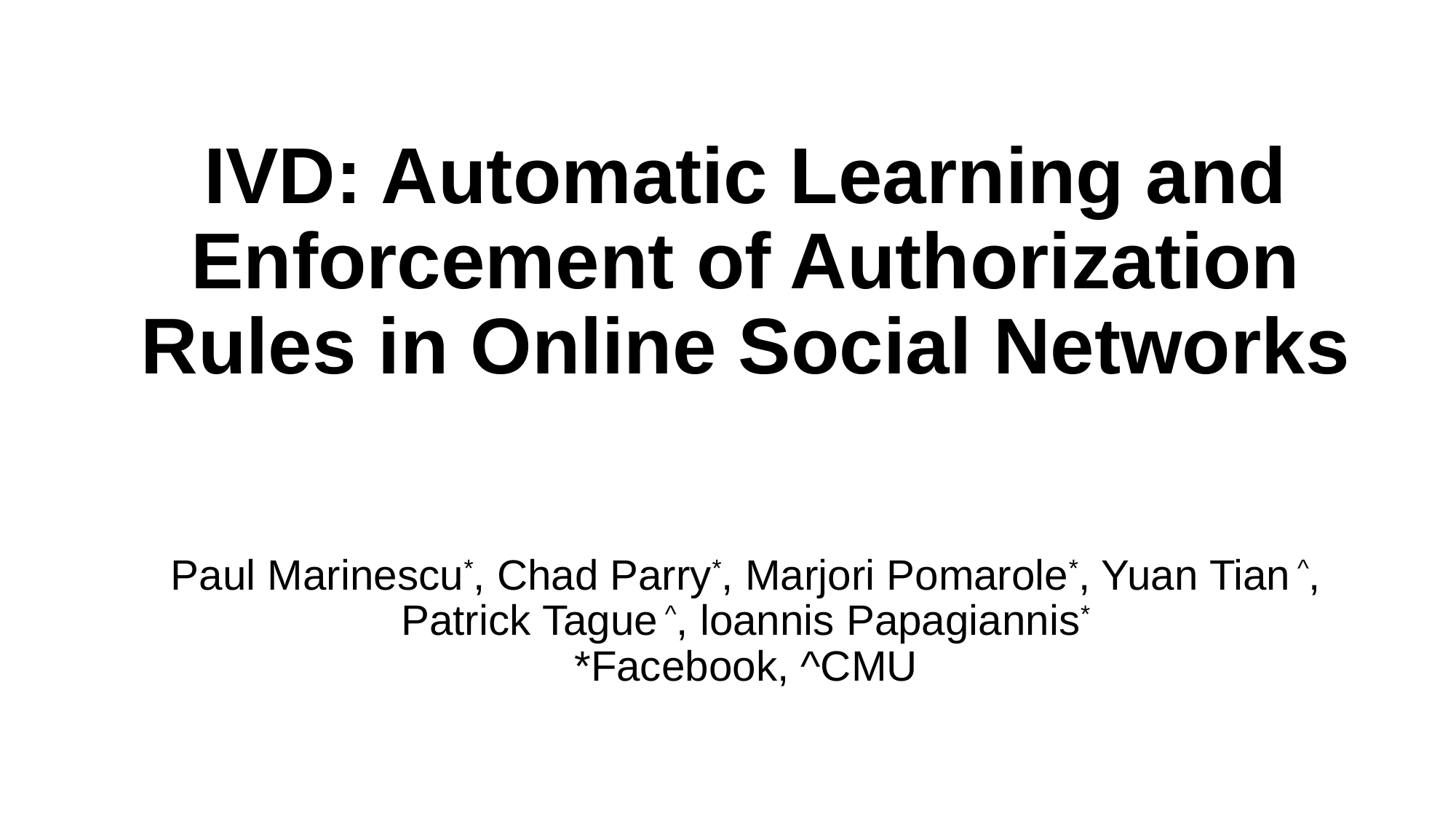

IVD: Automatic Learning and Enforcement of Authorization Rules in Online Social Networks
# Paul Marinescu*, Chad Parry*, Marjori Pomarole*, Yuan Tian ^, Patrick Tague ^, loannis Papagiannis* *Facebook, ^CMU